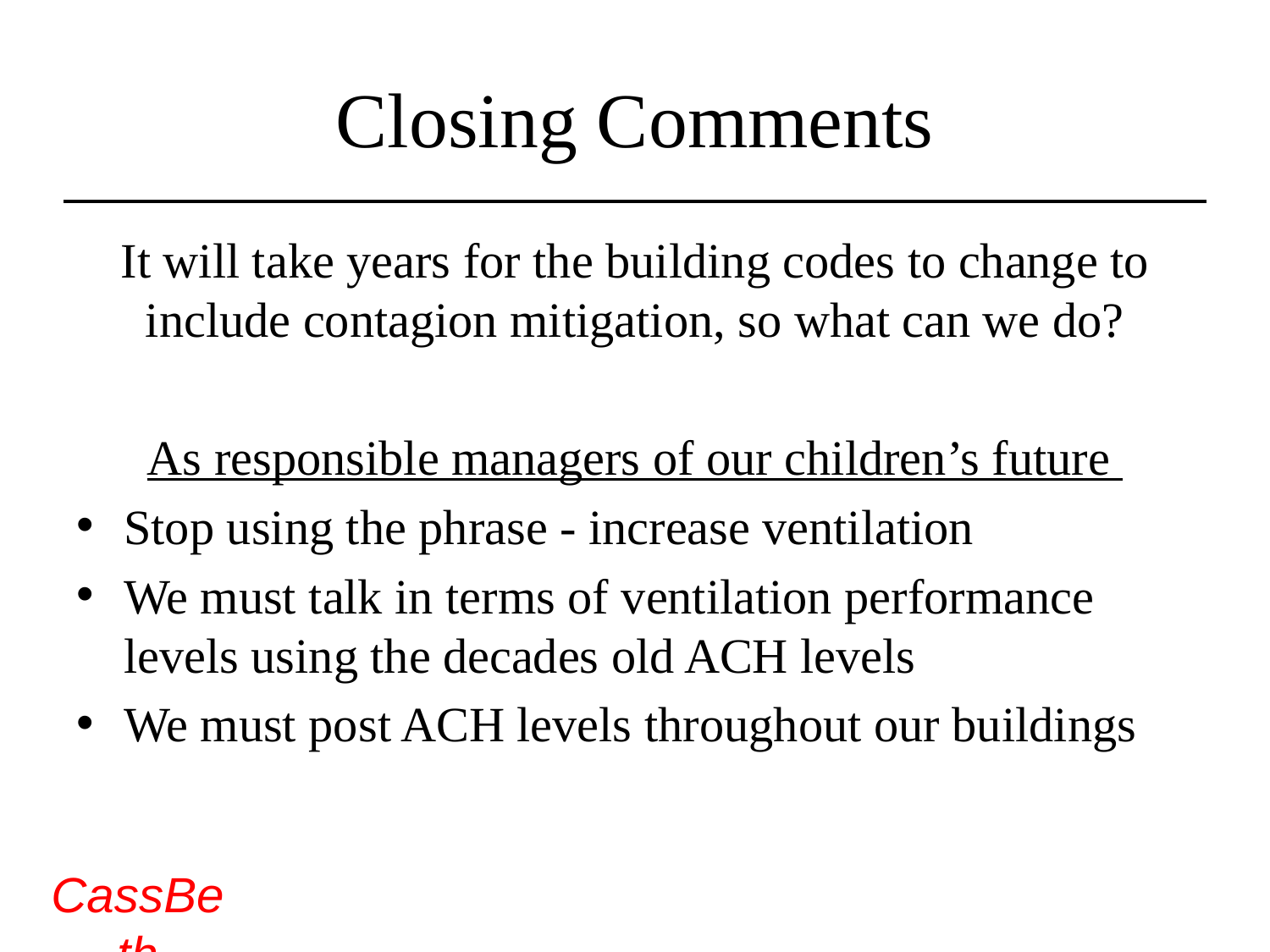

# Closing Comments
It will take years for the building codes to change to include contagion mitigation, so what can we do?

As responsible managers of our children’s future
Stop using the phrase - increase ventilation
We must talk in terms of ventilation performance levels using the decades old ACH levels
We must post ACH levels throughout our buildings